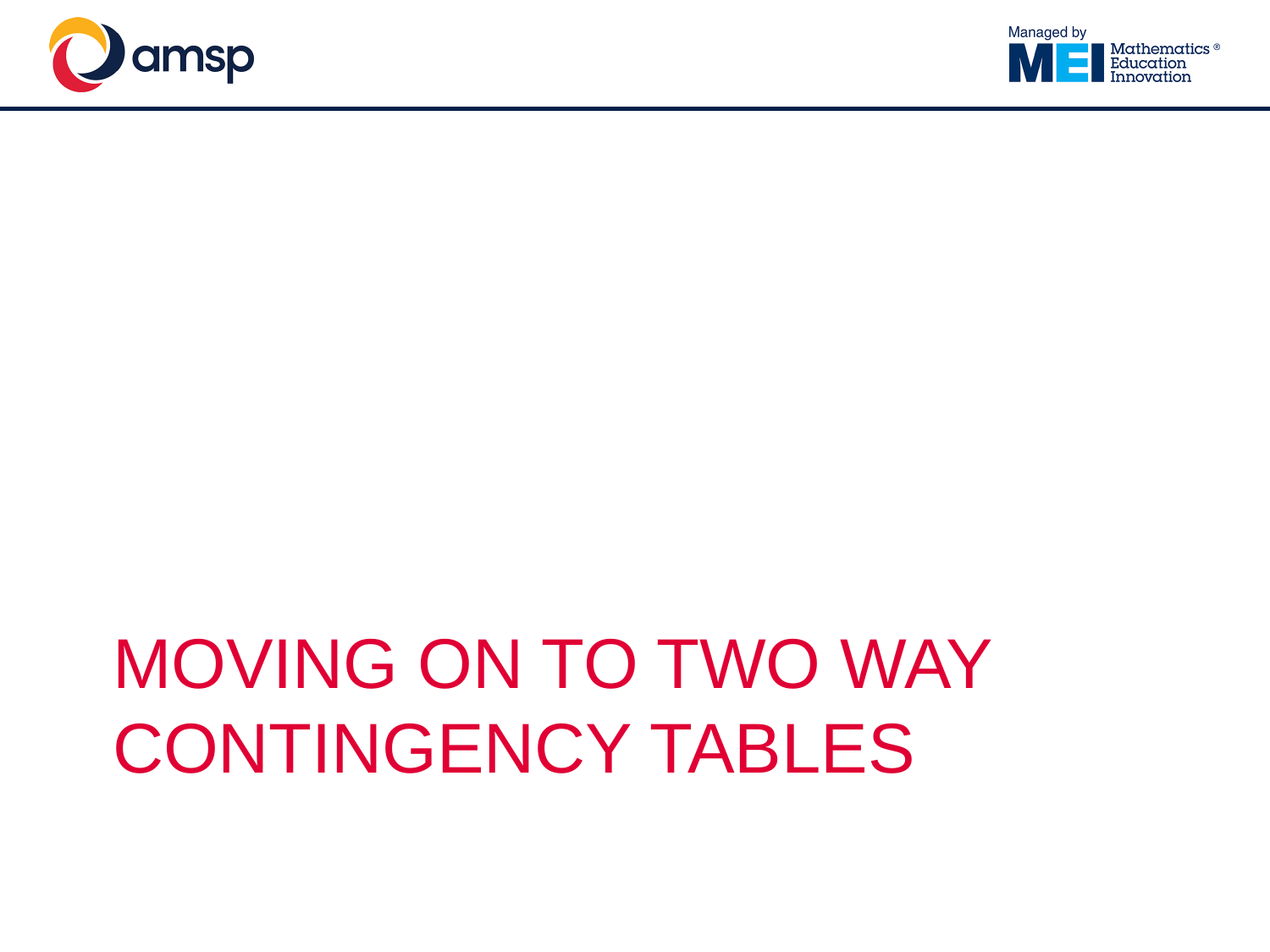

# Moving on to two way contingency tables